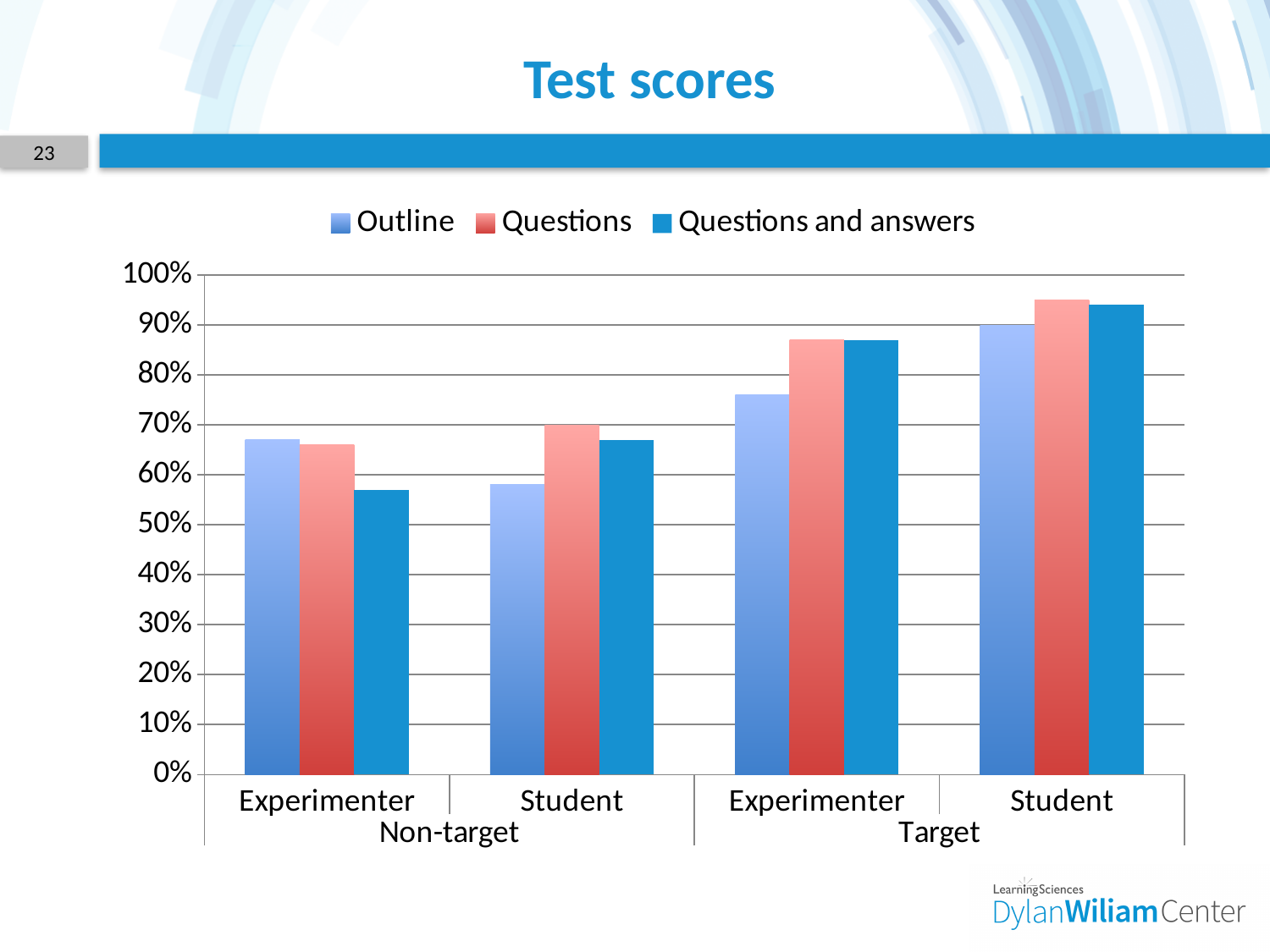

# Test scores
23

### Chart

| Category | Outline | Questions | Questions and answers |
|---|---|---|---|
| Experimenter | 0.67 | 0.66 | 0.57 |
| Student | 0.58 | 0.7 | 0.67 |
| Experimenter | 0.76 | 0.87 | 0.87 |
| Student | 0.9 | 0.95 | 0.94 |